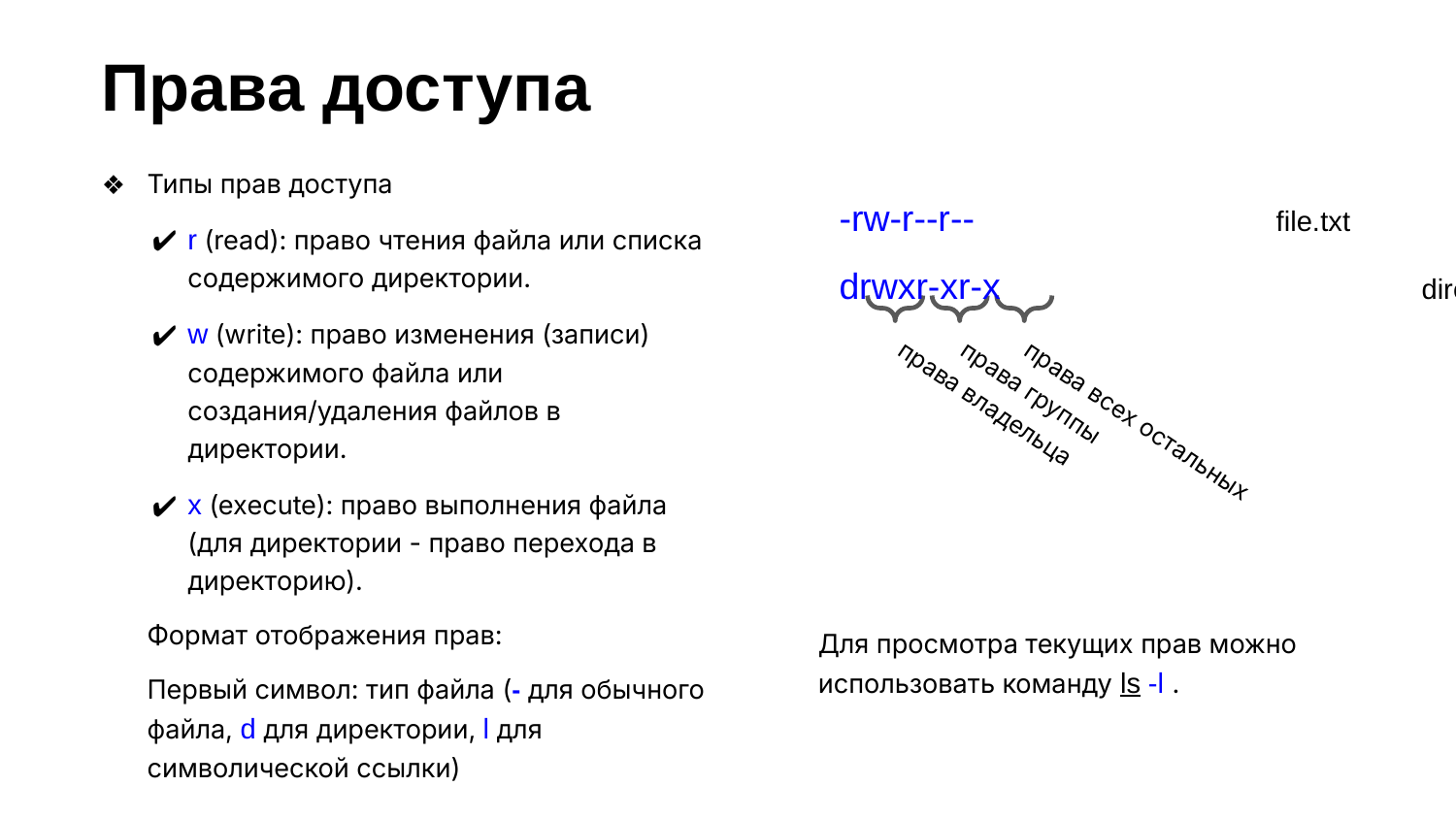

Права доступа
Типы прав доступа
r (read): право чтения файла или списка содержимого директории.
w (write): право изменения (записи) содержимого файла или создания/удаления файлов в директории.
x (execute): право выполнения файла (для директории - право перехода в директорию).
Формат отображения прав:
Первый символ: тип файла (- для обычного файла, d для директории, l для символической ссылки)

-rw-r--r--			file.txt
drwxr-xr-x			directory

права владельца

права группы

права всех остальных

Для просмотра текущих прав можно использовать команду ls -l .